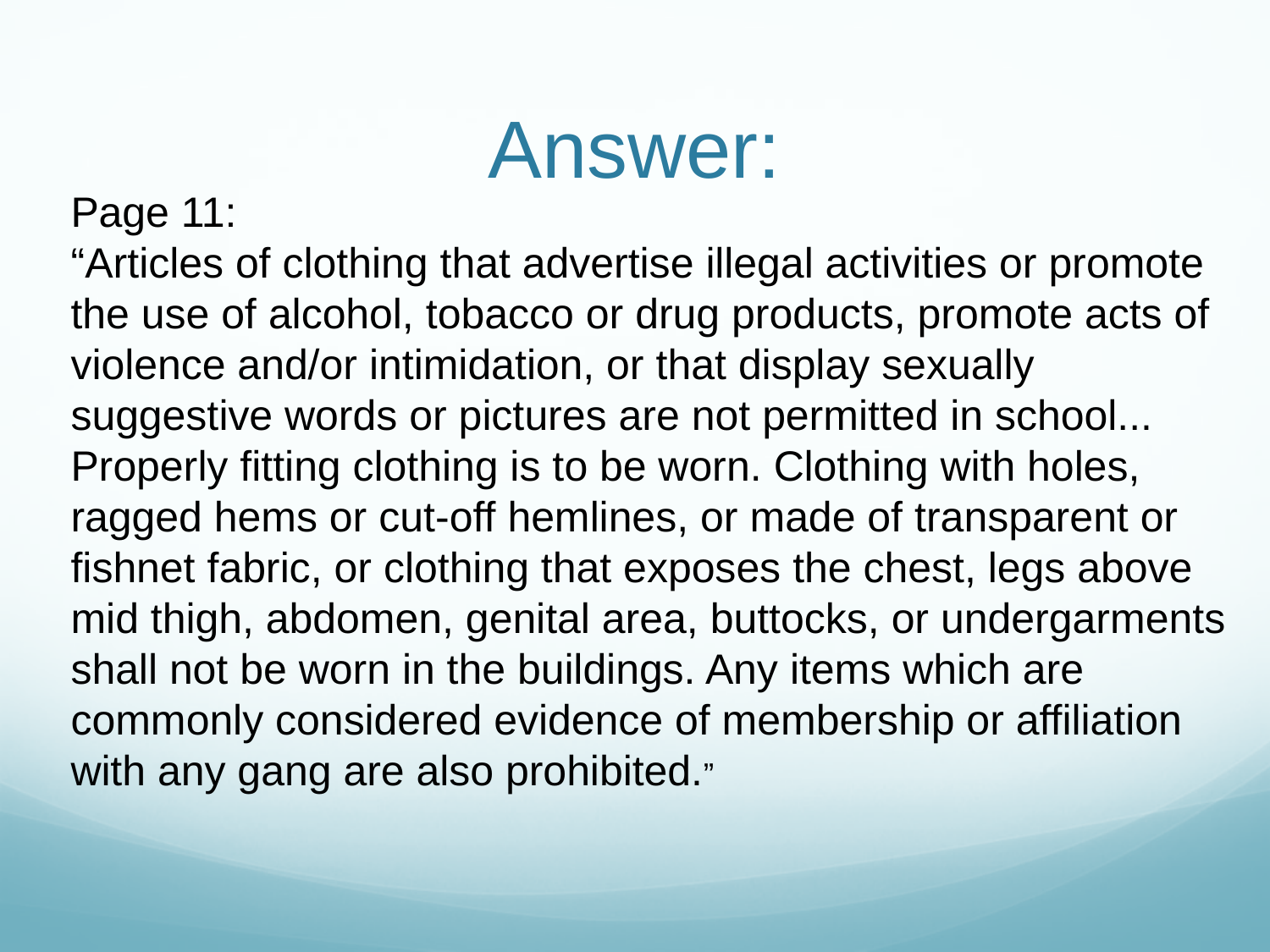

# Answer:
Page 11:
“Articles of clothing that advertise illegal activities or promote the use of alcohol, tobacco or drug products, promote acts of violence and/or intimidation, or that display sexually suggestive words or pictures are not permitted in school... Properly fitting clothing is to be worn. Clothing with holes, ragged hems or cut-off hemlines, or made of transparent or fishnet fabric, or clothing that exposes the chest, legs above mid thigh, abdomen, genital area, buttocks, or undergarments shall not be worn in the buildings. Any items which are commonly considered evidence of membership or affiliation with any gang are also prohibited.”